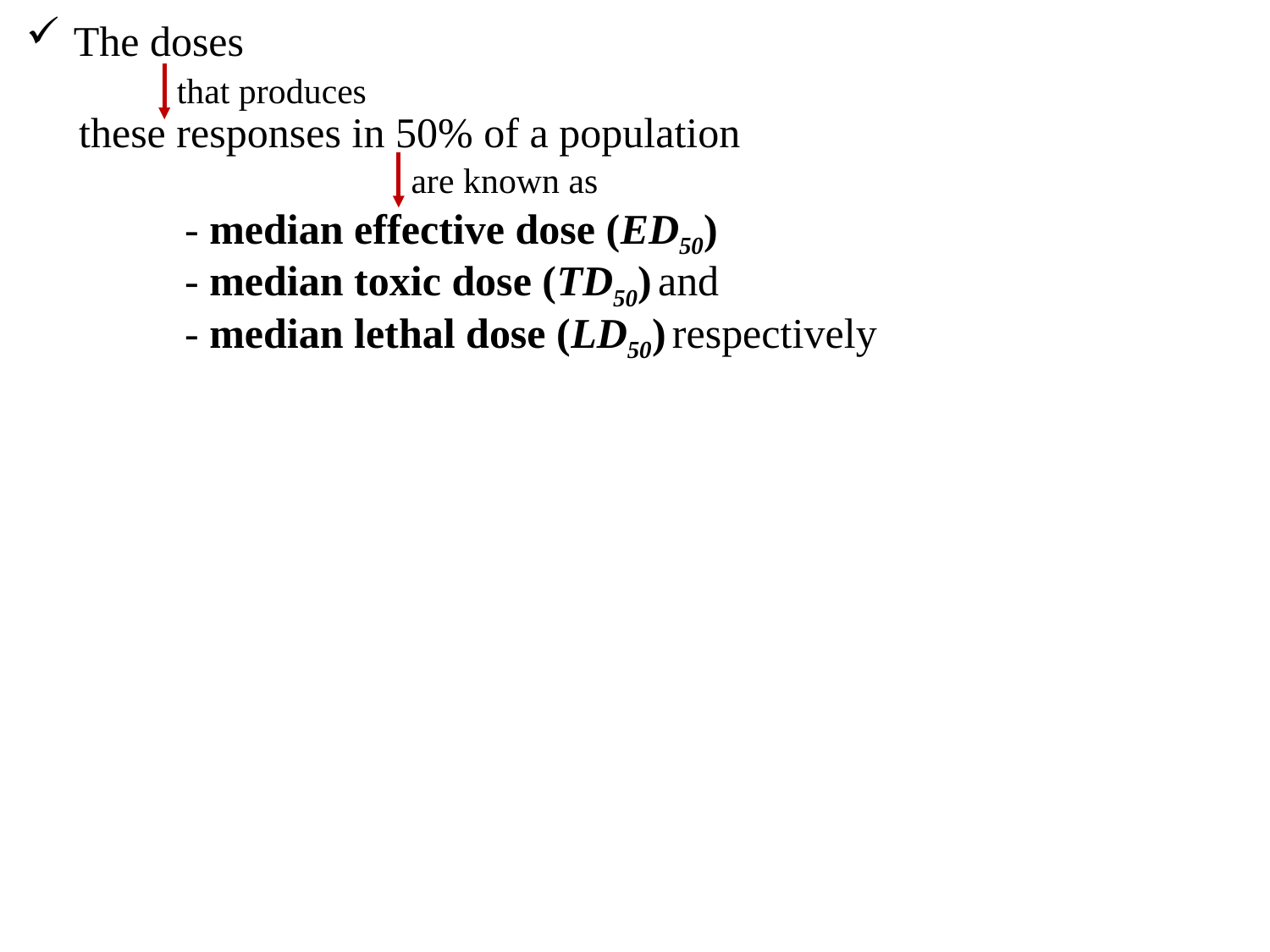

The doses

     these responses in 50% of a population

               - median effective dose (ED50)
               - median toxic dose (TD50) and
               - median lethal dose (LD50) respectively

that produces
are known as